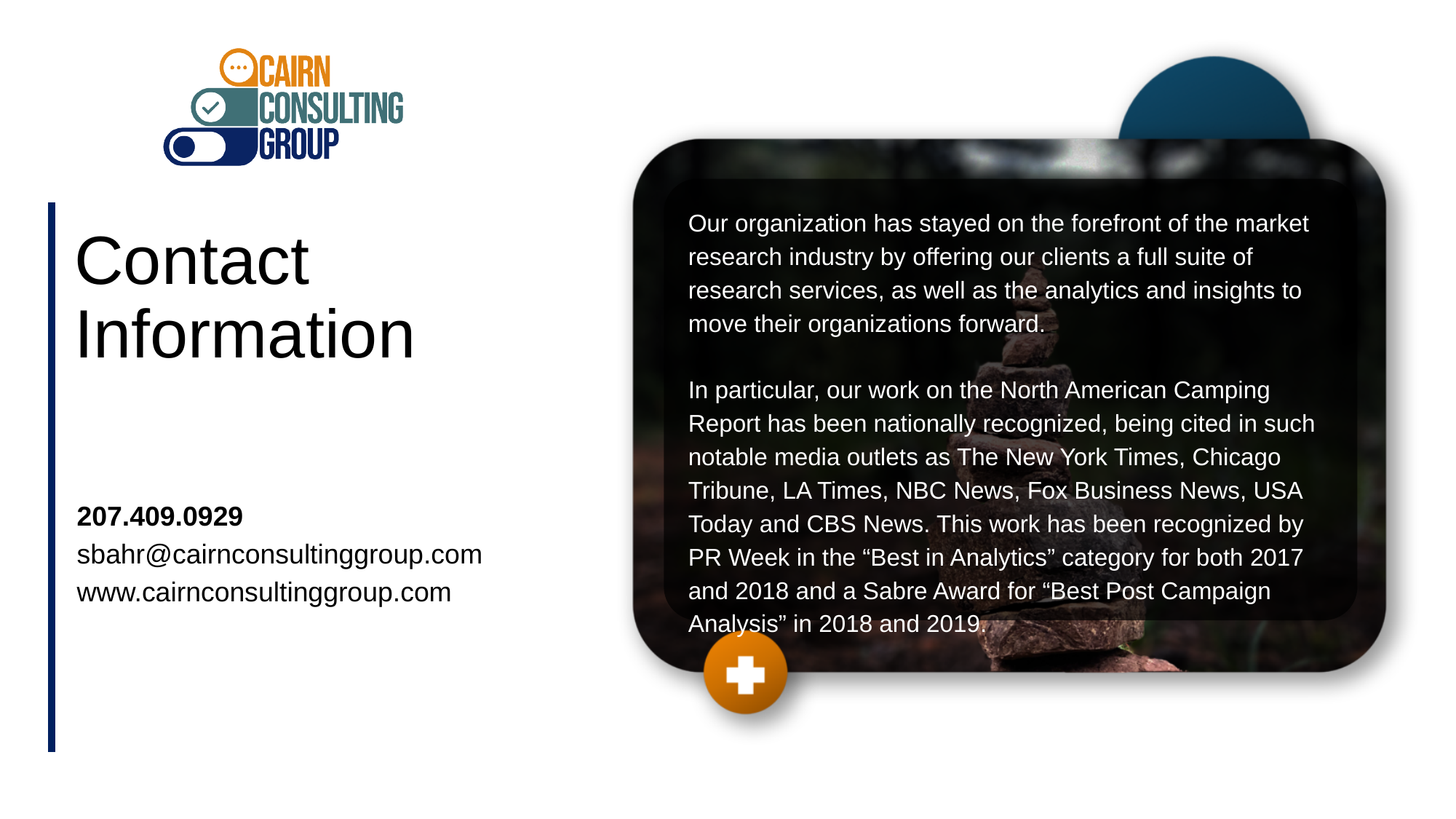

Our organization has stayed on the forefront of the market research industry by offering our clients a full suite of research services, as well as the analytics and insights to move their organizations forward.

In particular, our work on the North American Camping Report has been nationally recognized, being cited in such notable media outlets as The New York Times, Chicago Tribune, LA Times, NBC News, Fox Business News, USA Today and CBS News. This work has been recognized by PR Week in the “Best in Analytics” category for both 2017 and 2018 and a Sabre Award for “Best Post Campaign Analysis” in 2018 and 2019.
# Contact Information
207.409.0929
sbahr@cairnconsultinggroup.com
www.cairnconsultinggroup.com
37